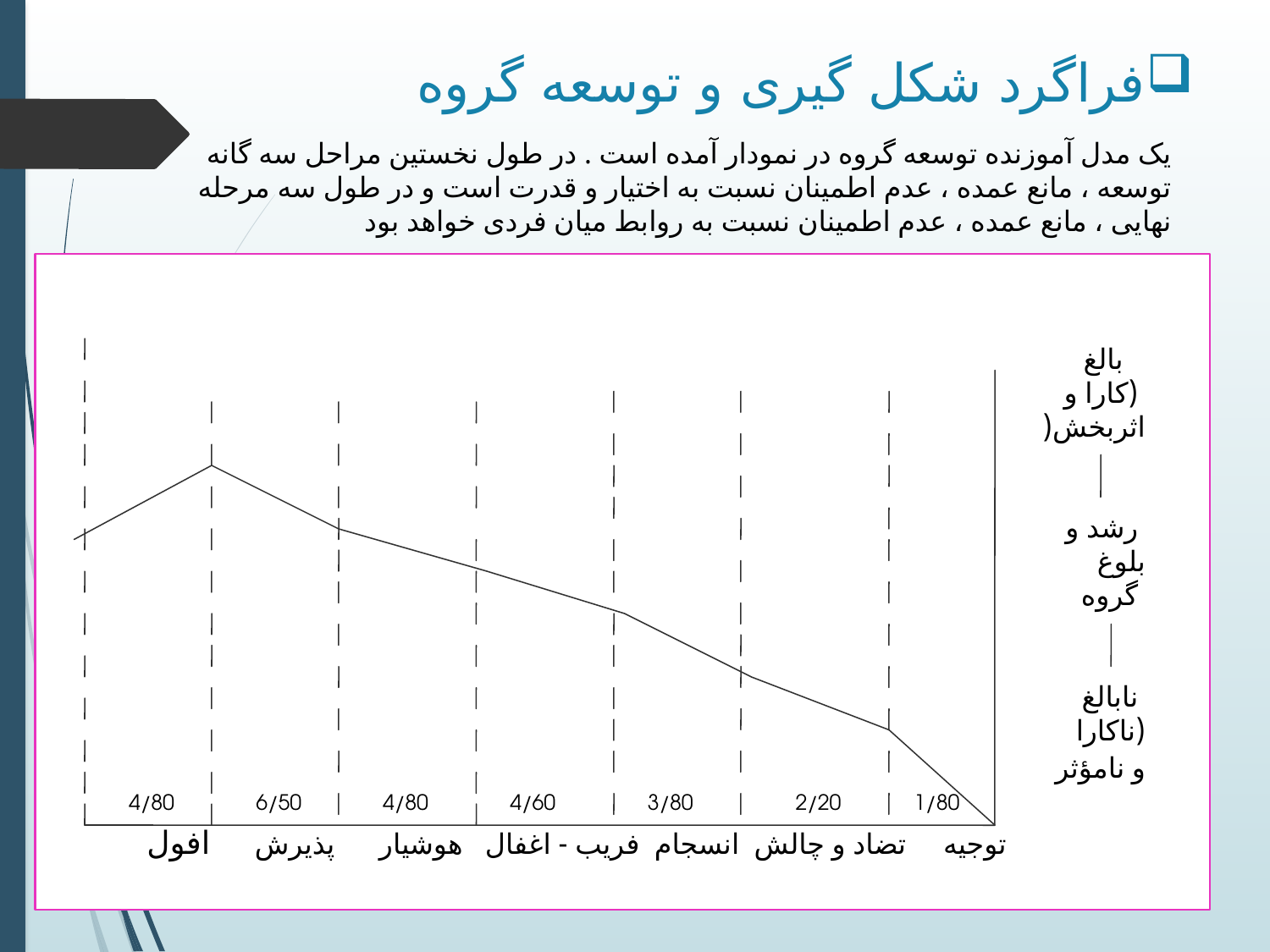

# فراگرد شکل گیری و توسعه گروه
یک مدل آموزنده توسعه گروه در نمودار آمده است . در طول نخستین مراحل سه گانه  توسعه ، مانع عمده ، عدم اطمینان نسبت به اختیار و قدرت است و در طول سه مرحله نهایی ، مانع عمده ، عدم اطمینان نسبت به روابط میان فردی خواهد بود

          بالغ
        (کارا و
       اثربخش(

        رشد و
       بلوغ
        گروه

        نابالغ
       (ناکارا
       و نامؤثر

                       توجیه     تضاد و چالش  انسجام  فریب - اغفال   هوشیار      پذیرش      افول

4/80
6/50
4/80
4/60
3/80
2/20
1/80